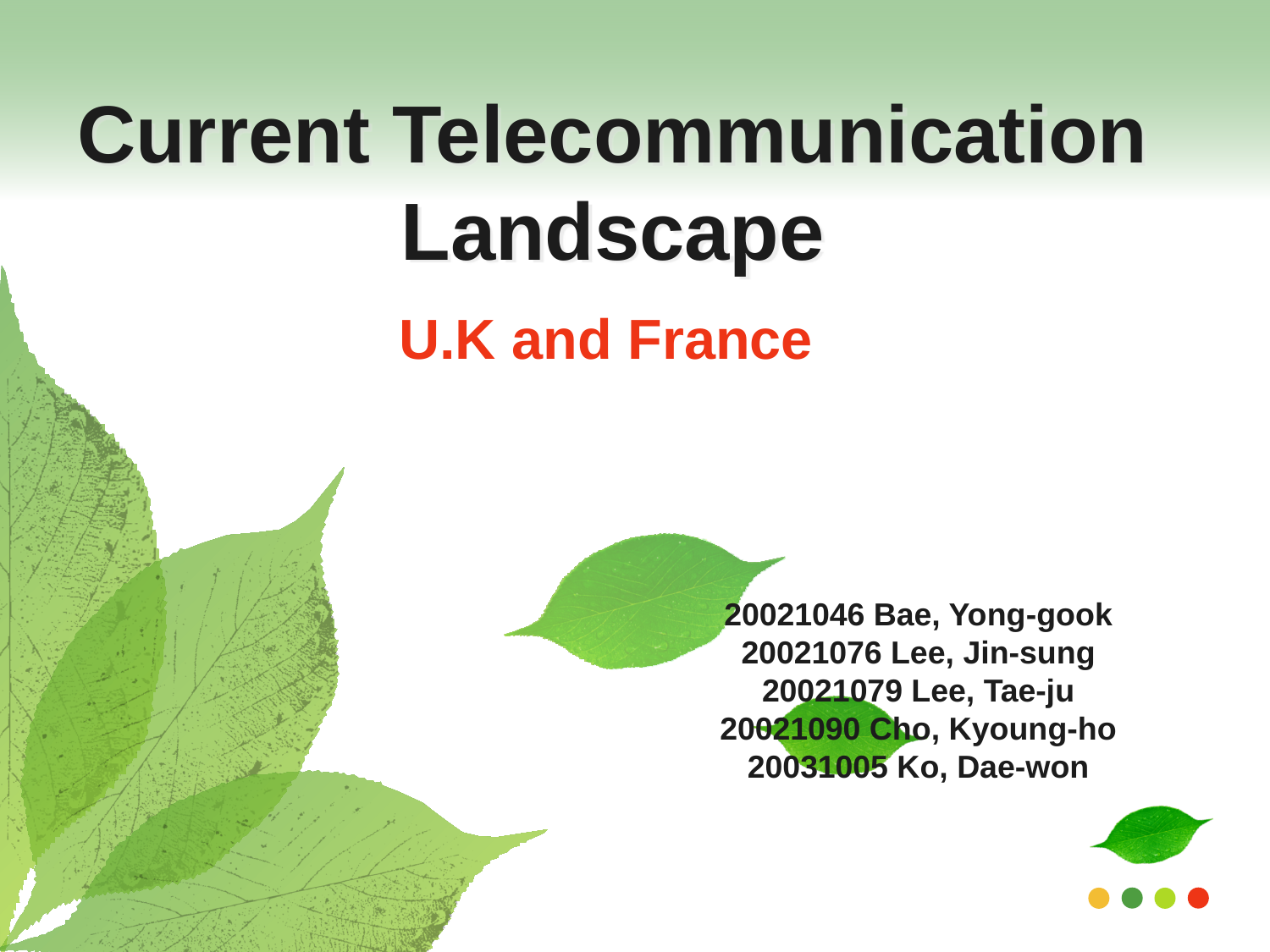

# Current Telecommunication Landscape
U.K and France
20021046 Bae, Yong-gook
20021076 Lee, Jin-sung
20021079 Lee, Tae-ju
20021090 Cho, Kyoung-ho
20031005 Ko, Dae-won